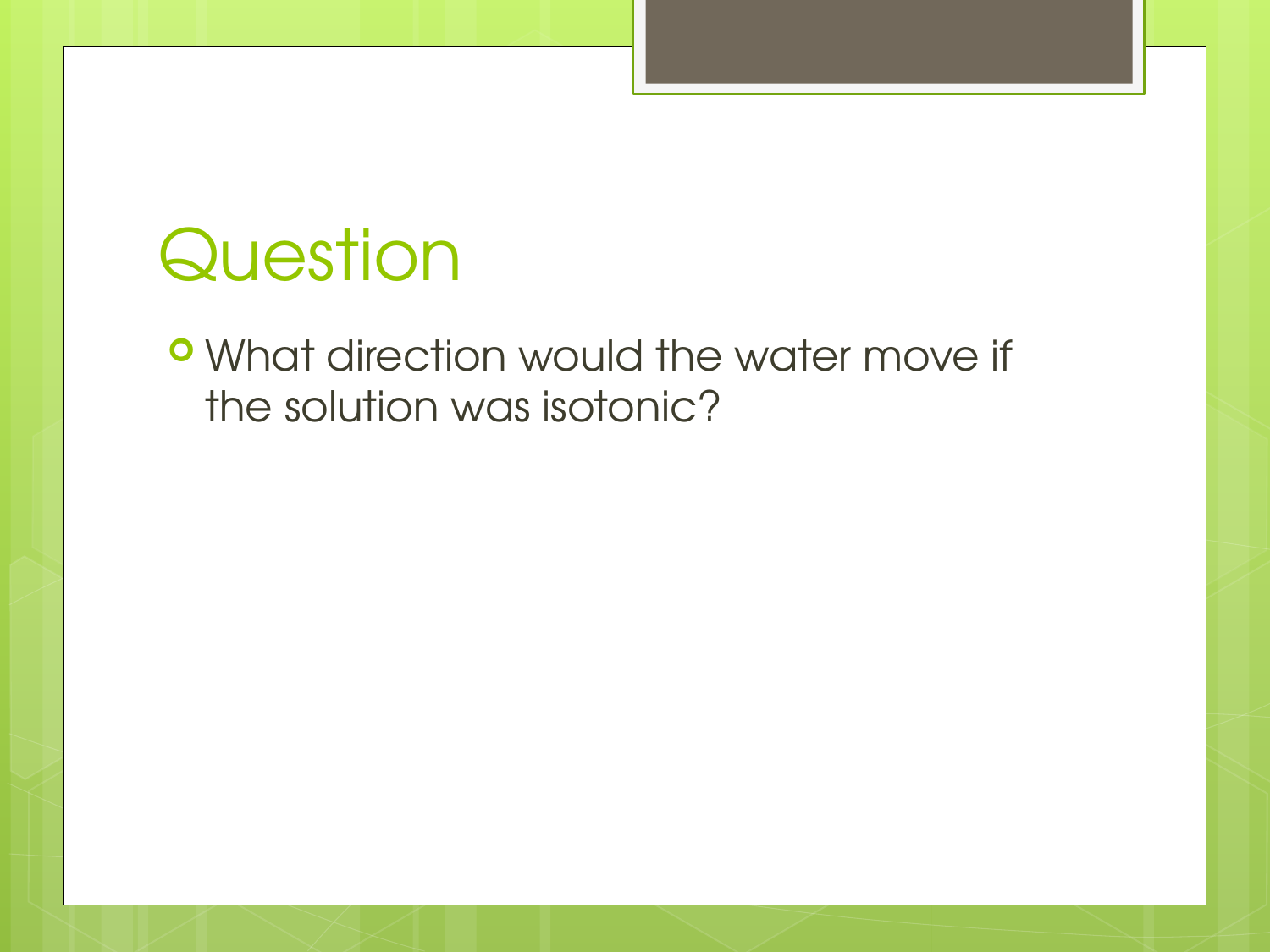

# Question
What direction would the water move if the solution was isotonic?